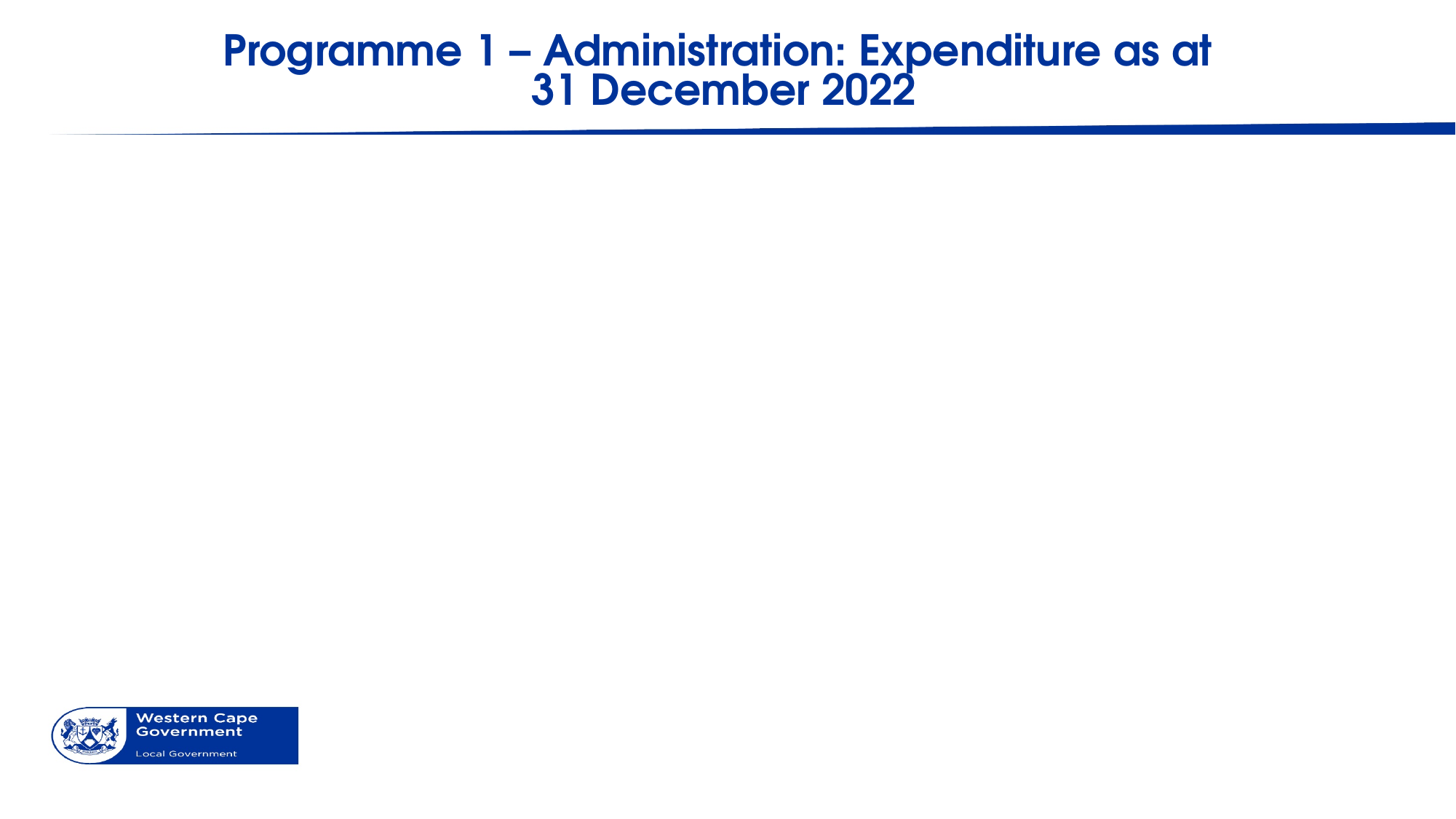

# Programme 1 – Administration: Expenditure as at 31 December 2022